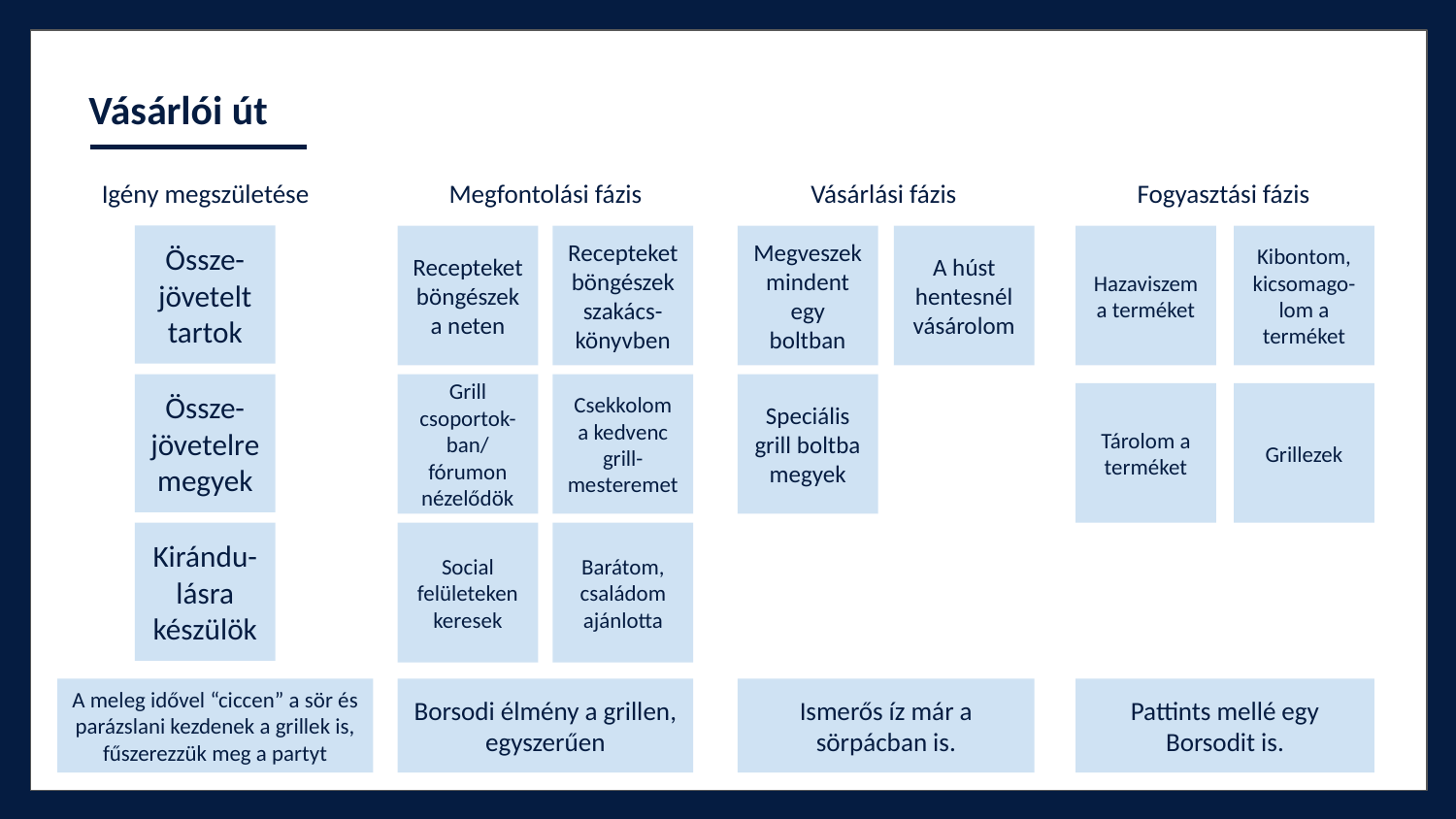

Vásárlói út
Igény megszületése
Megfontolási fázis
Vásárlási fázis
Fogyasztási fázis
Össze-
jövetelt tartok
Recepteket böngészek a neten
Recepteket böngészek szakács-
könyvben
Megveszek mindent egy boltban
A húst hentesnél vásárolom
Hazaviszem a terméket
Kibontom, kicsomago-
lom a terméket
Össze-
jövetelre megyek
Grill csoportok-
ban/fórumon nézelődök
Csekkolom a kedvenc grill-
mesteremet
Speciális grill boltba megyek
Tárolom a terméket
Grillezek
Kirándu-
lásra
készülök
Social felületeken keresek
Barátom, családom
ajánlotta
A meleg idővel “ciccen” a sör és parázslani kezdenek a grillek is, fűszerezzük meg a partyt
Borsodi élmény a grillen, egyszerűen
Ismerős íz már a sörpácban is.
Pattints mellé egy Borsodit is.